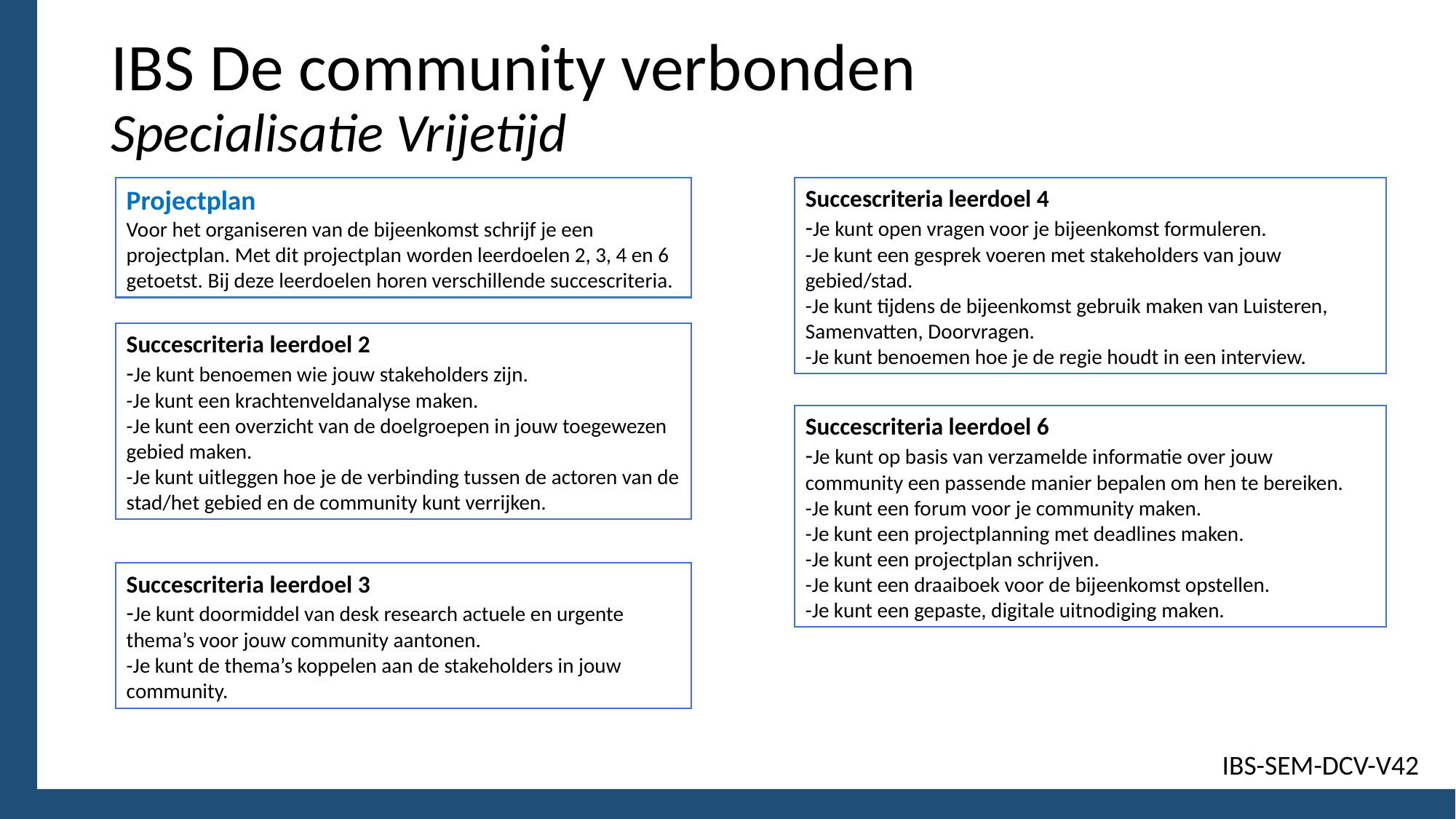

# IBS De community verbonden Specialisatie Vrijetijd
Projectplan
Voor het organiseren van de bijeenkomst schrijf je een projectplan. Met dit projectplan worden leerdoelen 2, 3, 4 en 6 getoetst. Bij deze leerdoelen horen verschillende succescriteria.
Succescriteria leerdoel 4
-Je kunt open vragen voor je bijeenkomst formuleren.
-Je kunt een gesprek voeren met stakeholders van jouw gebied/stad.
-Je kunt tijdens de bijeenkomst gebruik maken van Luisteren, Samenvatten, Doorvragen.
-Je kunt benoemen hoe je de regie houdt in een interview.
Succescriteria leerdoel 2
-Je kunt benoemen wie jouw stakeholders zijn.
-Je kunt een krachtenveldanalyse maken.
-Je kunt een overzicht van de doelgroepen in jouw toegewezen gebied maken.
-Je kunt uitleggen hoe je de verbinding tussen de actoren van de stad/het gebied en de community kunt verrijken.
Succescriteria leerdoel 6
-Je kunt op basis van verzamelde informatie over jouw community een passende manier bepalen om hen te bereiken.
-Je kunt een forum voor je community maken.
-Je kunt een projectplanning met deadlines maken.
-Je kunt een projectplan schrijven.
-Je kunt een draaiboek voor de bijeenkomst opstellen.
-Je kunt een gepaste, digitale uitnodiging maken.
Succescriteria leerdoel 3
-Je kunt doormiddel van desk research actuele en urgente thema’s voor jouw community aantonen.
-Je kunt de thema’s koppelen aan de stakeholders in jouw community.
IBS-SEM-DCV-V42